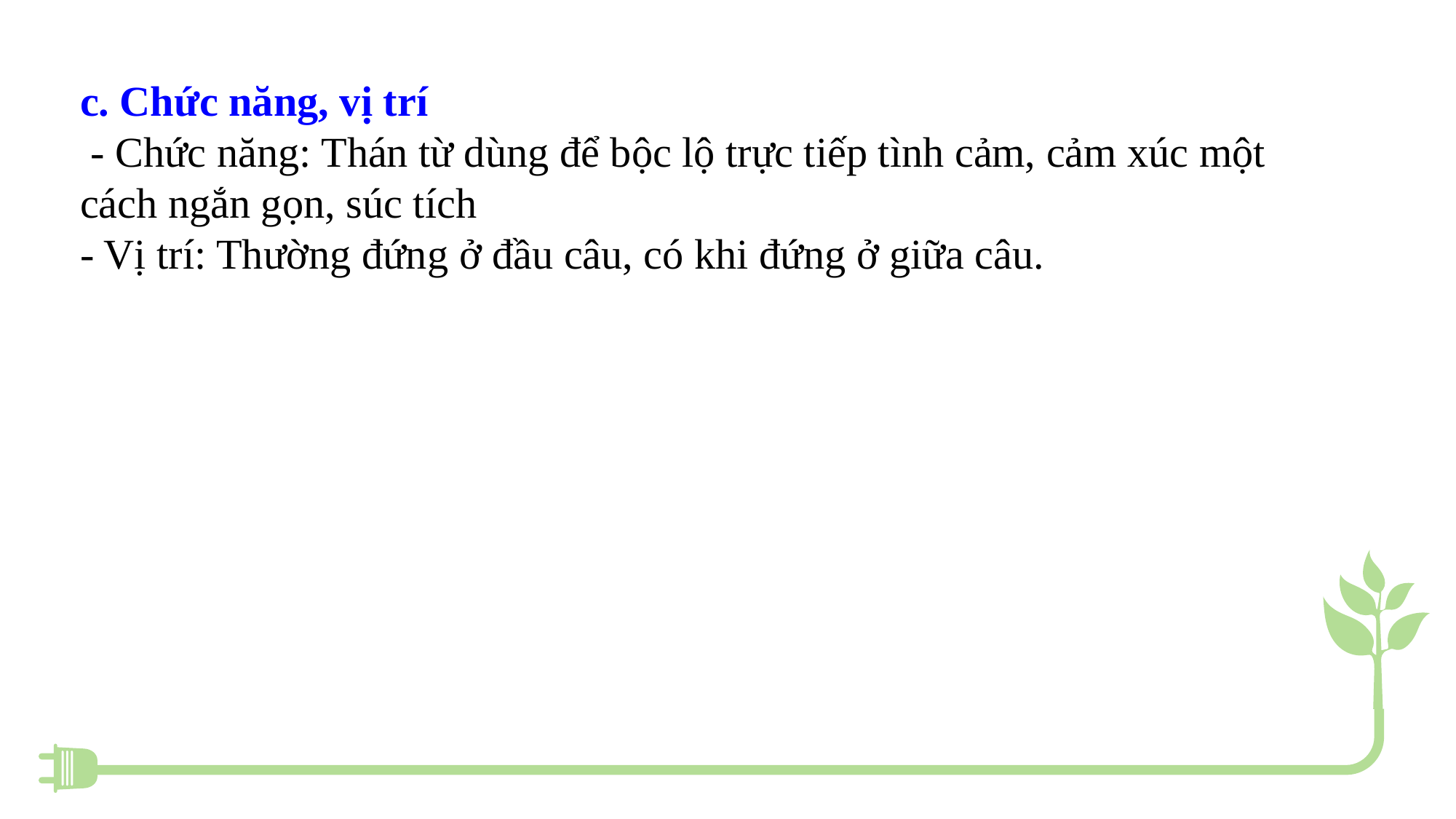

c. Chức năng, vị trí
 - Chức năng: Thán từ dùng để bộc lộ trực tiếp tình cảm, cảm xúc một cách ngắn gọn, súc tích
- Vị trí: Thường đứng ở đầu câu, có khi đứng ở giữa câu.